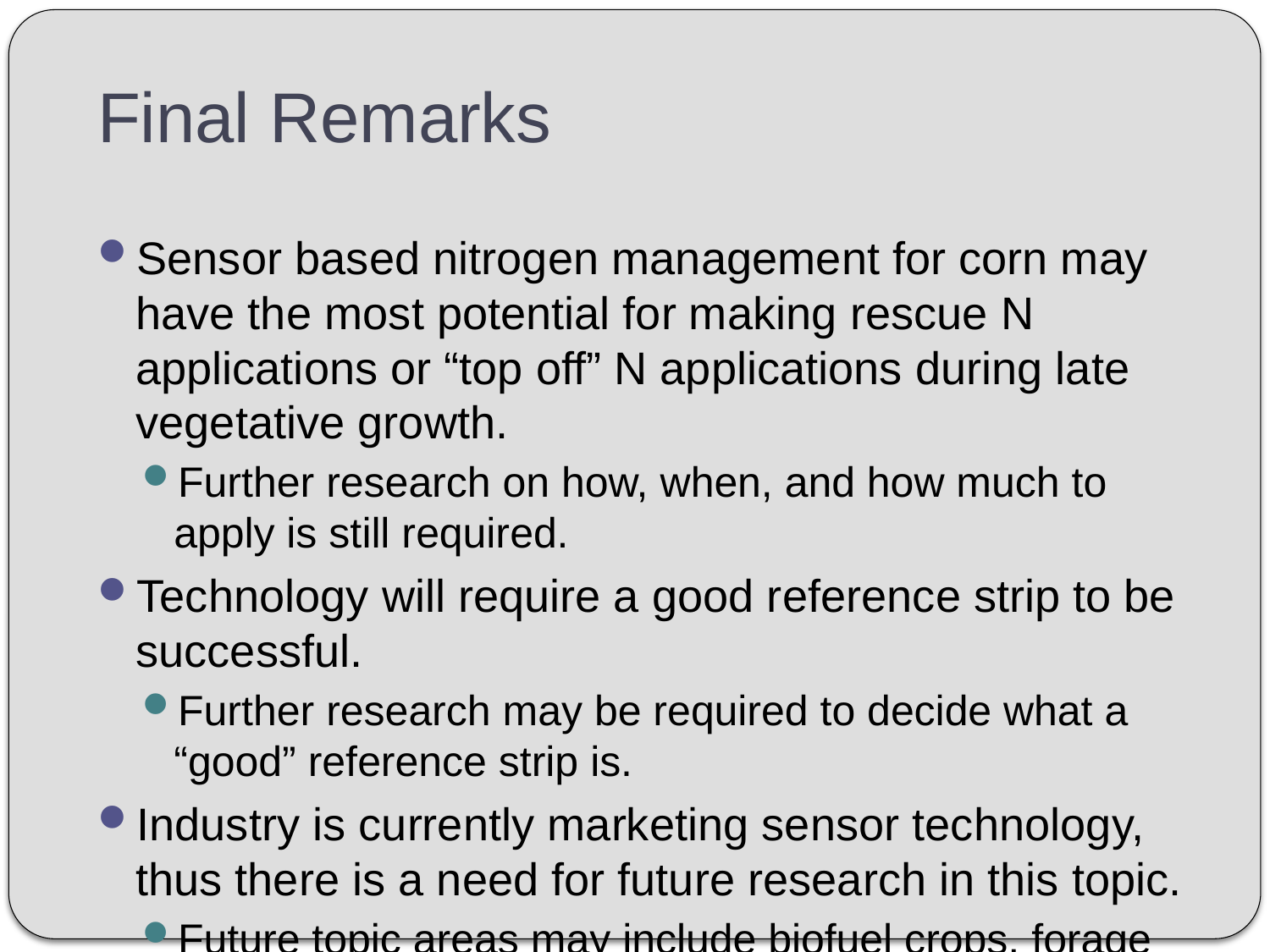

# Final Remarks
Sensor based nitrogen management for corn may have the most potential for making rescue N applications or “top off” N applications during late vegetative growth.
Further research on how, when, and how much to apply is still required.
Technology will require a good reference strip to be successful.
Further research may be required to decide what a “good” reference strip is.
Industry is currently marketing sensor technology, thus there is a need for future research in this topic.
Future topic areas may include biofuel crops, forage crops, and grain crops.